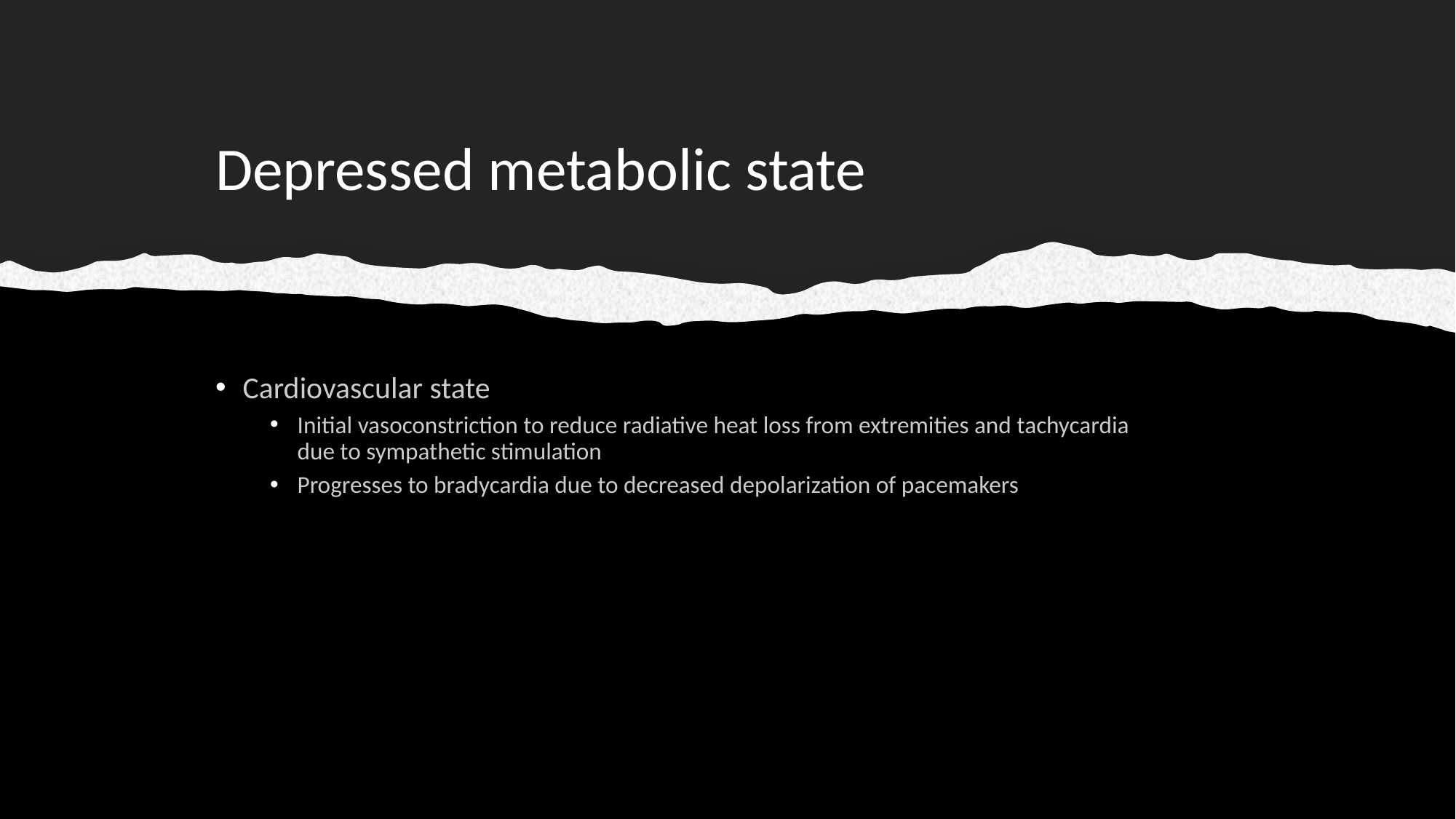

# Depressed metabolic state

Cardiovascular state
Initial vasoconstriction to reduce radiative heat loss from extremities and tachycardia due to sympathetic stimulation
Progresses to bradycardia due to decreased depolarization of pacemakers